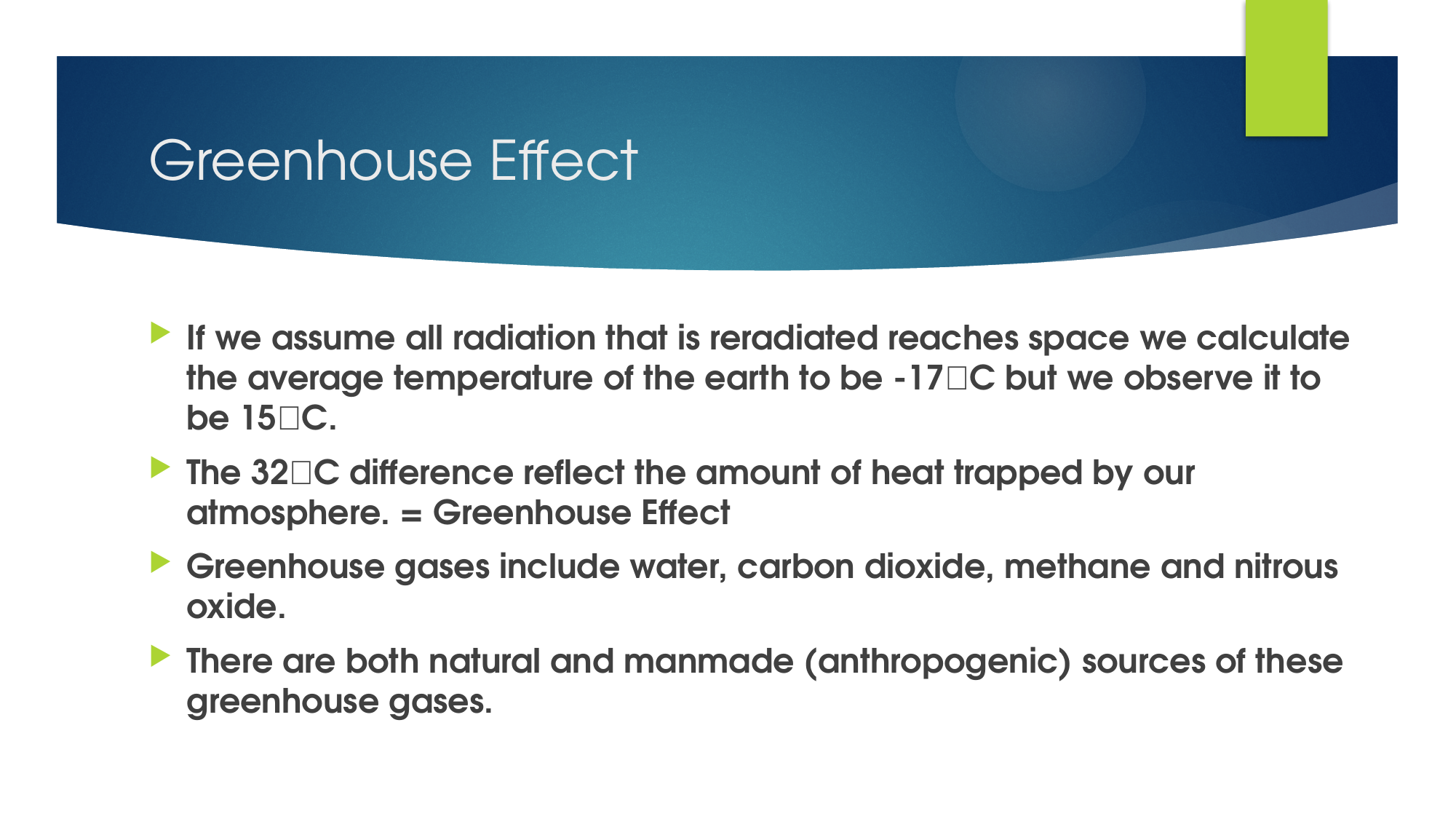

# Greenhouse Effect
If we assume all radiation that is reradiated reaches space we calculate the average temperature of the earth to be -17°C but we observe it to be 15°C.
The 32°C difference reflect the amount of heat trapped by our atmosphere. = Greenhouse Effect
Greenhouse gases include water, carbon dioxide, methane and nitrous oxide.
There are both natural and manmade (anthropogenic) sources of these greenhouse gases.